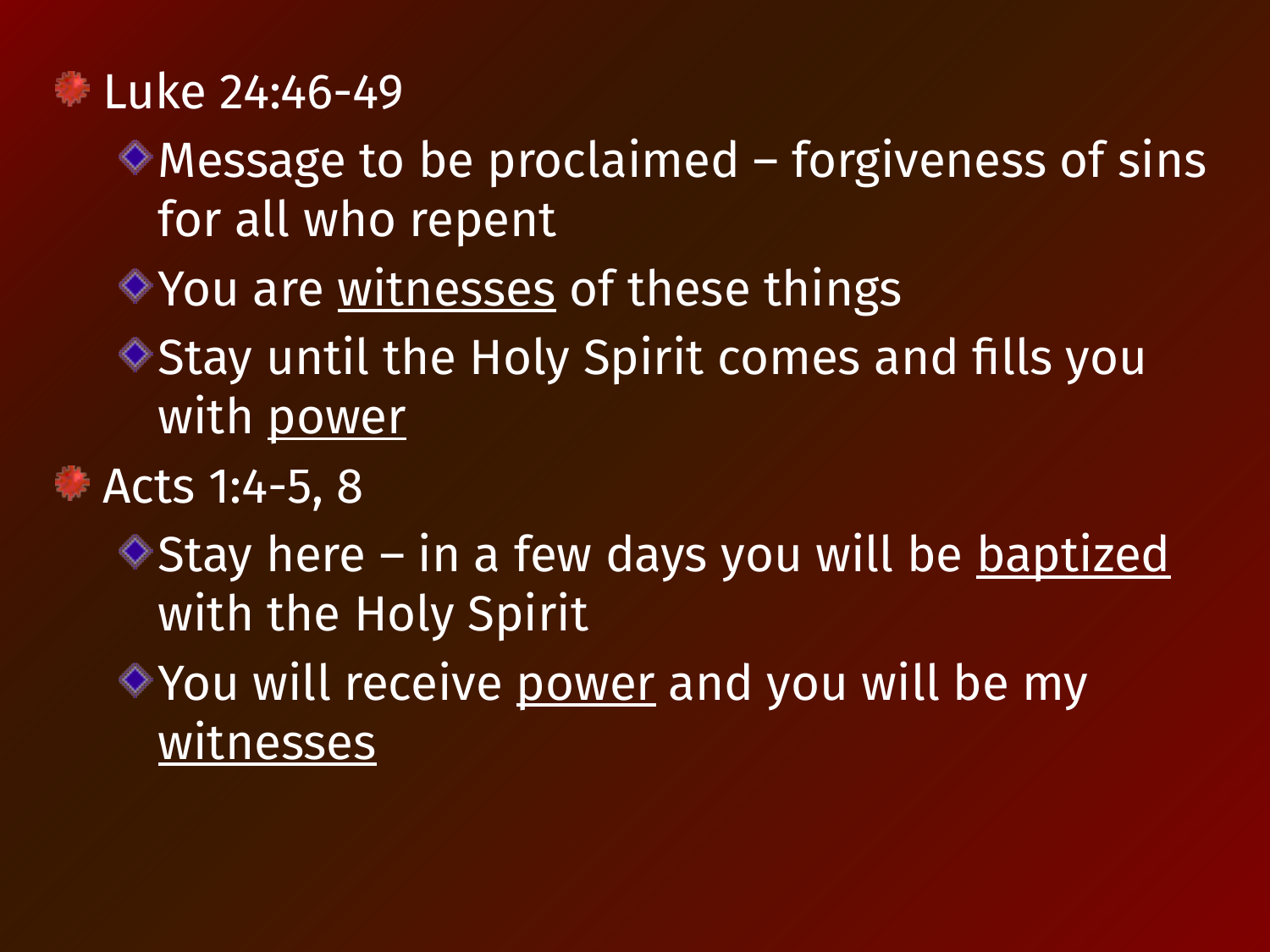

Luke 24:46-49
Message to be proclaimed – forgiveness of sins for all who repent
You are witnesses of these things
Stay until the Holy Spirit comes and fills you with power
Acts 1:4-5, 8
Stay here – in a few days you will be baptized with the Holy Spirit
You will receive power and you will be my witnesses